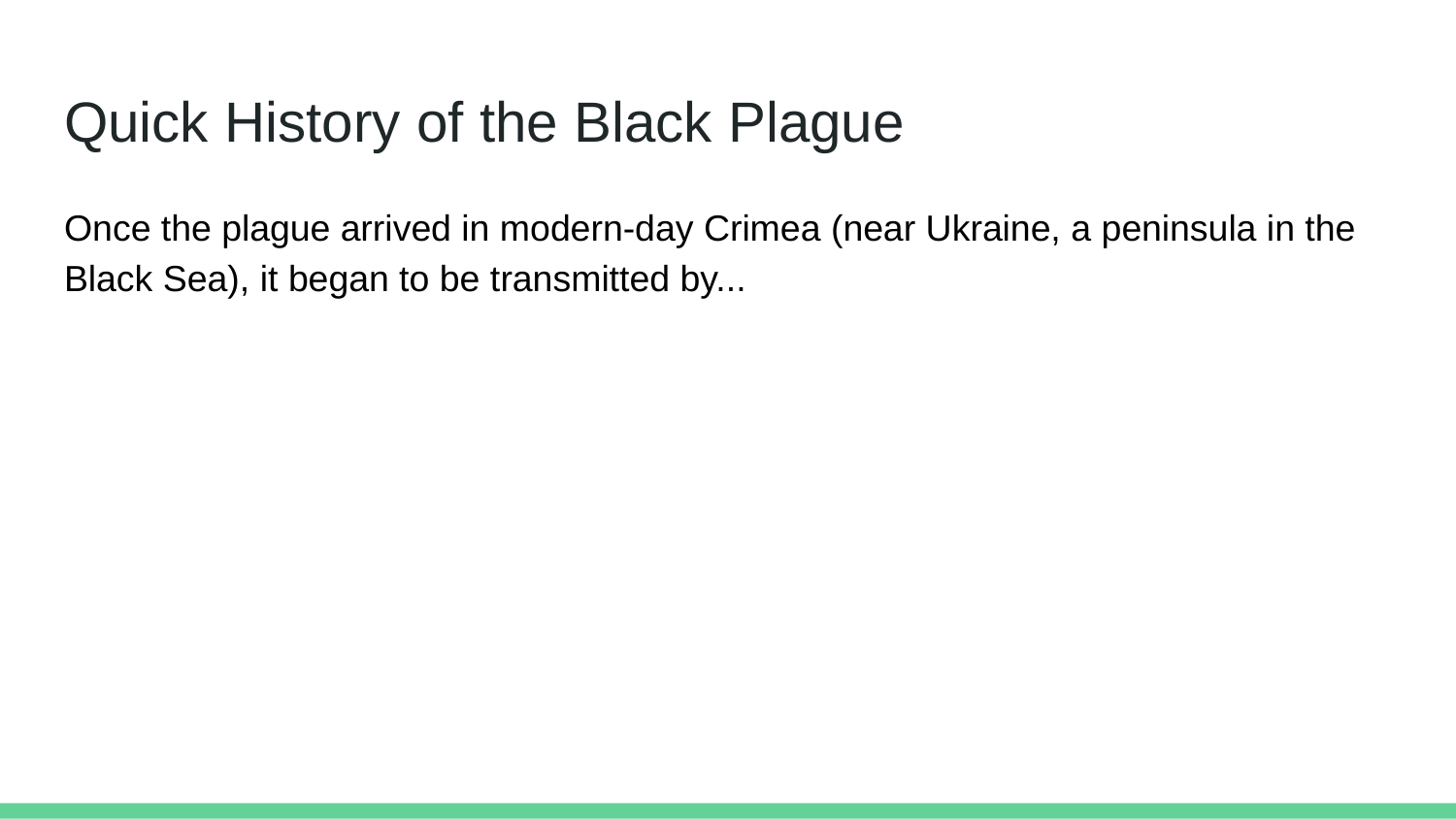

# Quick History of the Black Plague
Once the plague arrived in modern-day Crimea (near Ukraine, a peninsula in the Black Sea), it began to be transmitted by...